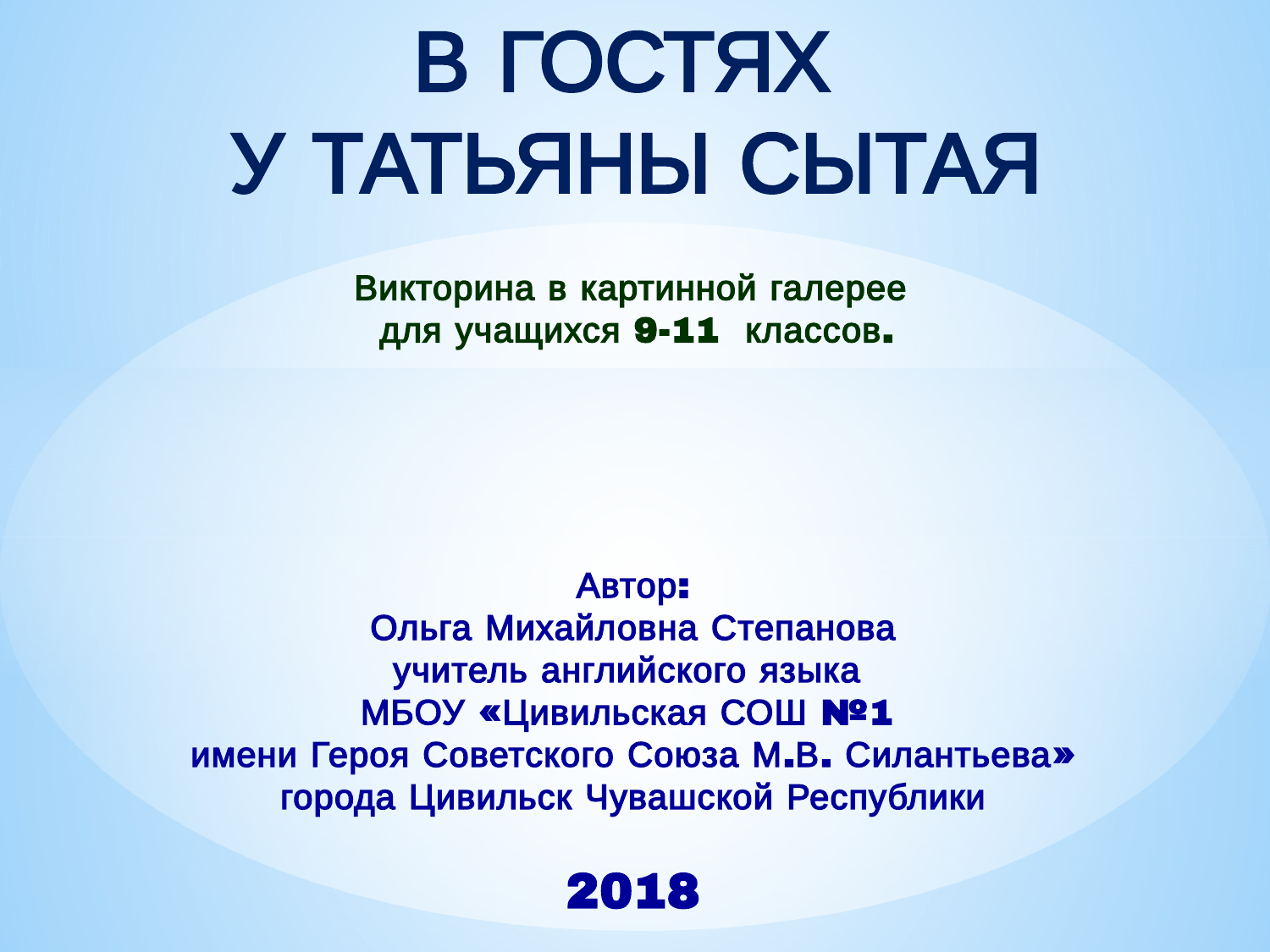

В гостях
у татьяны сытая
Викторина в картинной галерее
для учащихся 9-11  классов.
Автор:
Ольга Михайловна Степанова
учитель английского языка
МБОУ «Цивильская СОШ №1
имени Героя Советского Союза М.В. Силантьева»
города Цивильск Чувашской Республики

2018